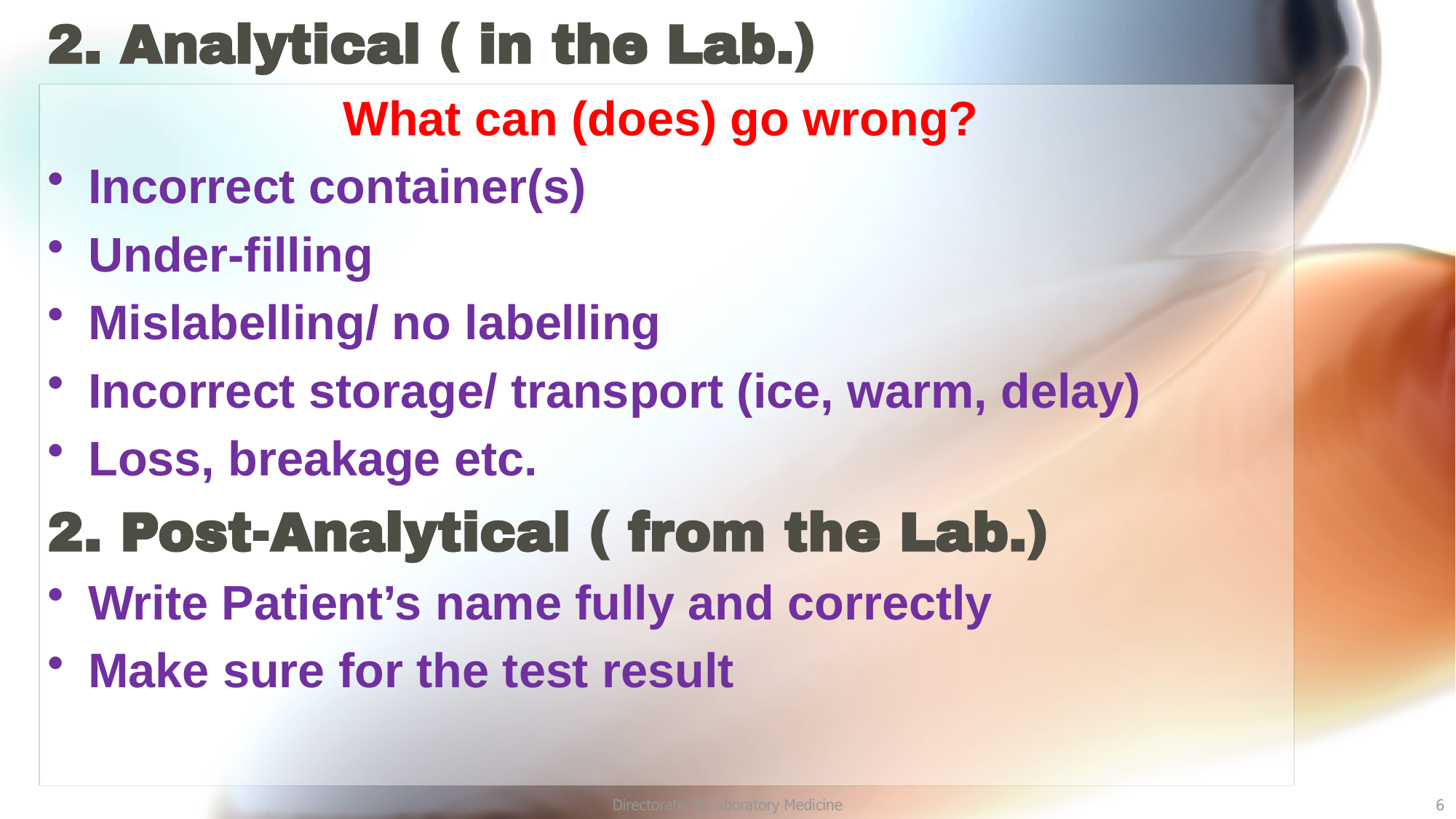

# 2. Analytical ( in the Lab.)
What can (does) go wrong?
Incorrect container(s)
Under-filling
Mislabelling/ no labelling
Incorrect storage/ transport (ice, warm, delay)
Loss, breakage etc.
2. Post-Analytical ( from the Lab.)
Write Patient’s name fully and correctly
Make sure for the test result

Directorate of Laboratory Medicine
6